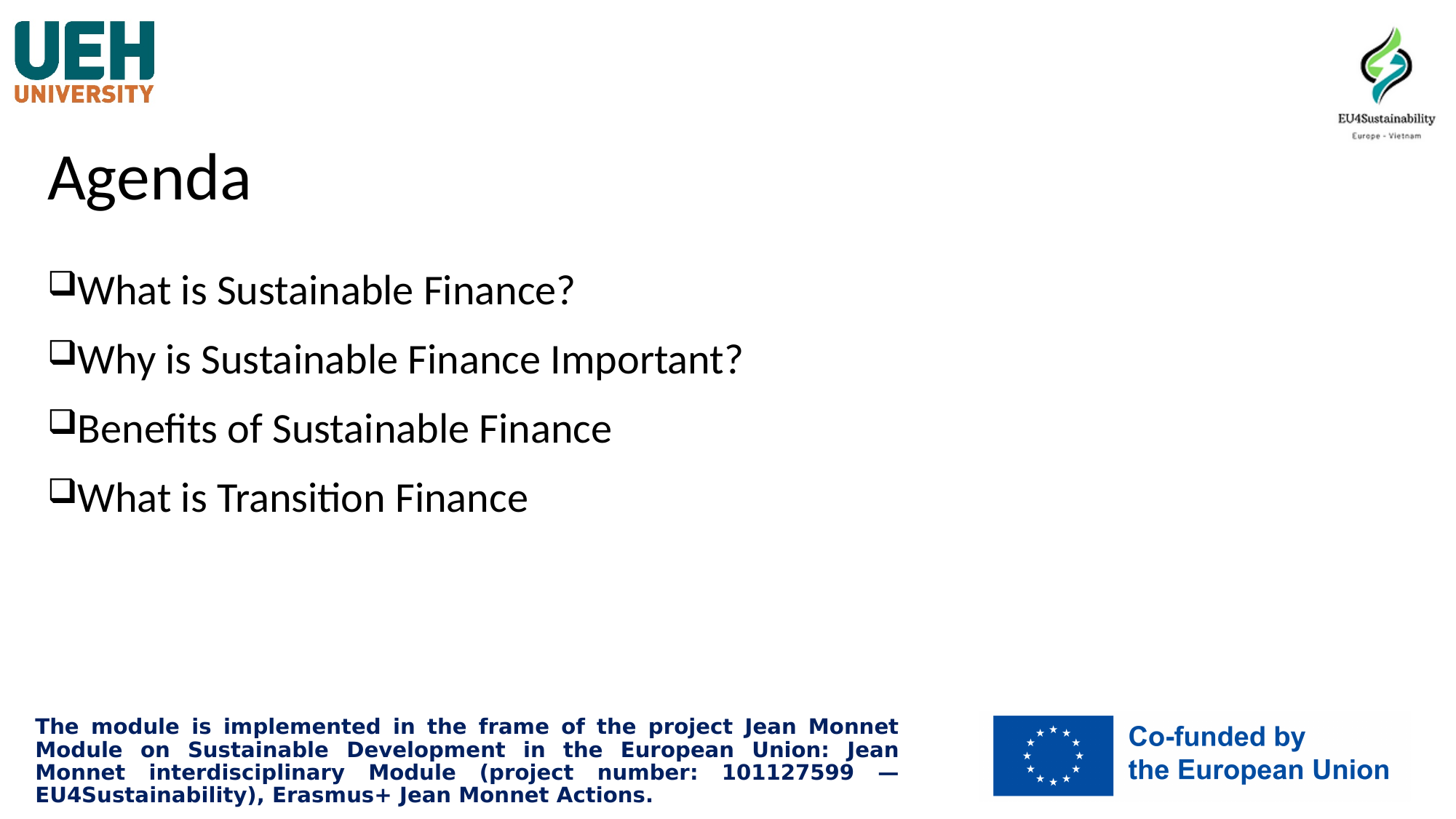

# Agenda
What is Sustainable Finance?
Why is Sustainable Finance Important?
Benefits of Sustainable Finance
What is Transition Finance